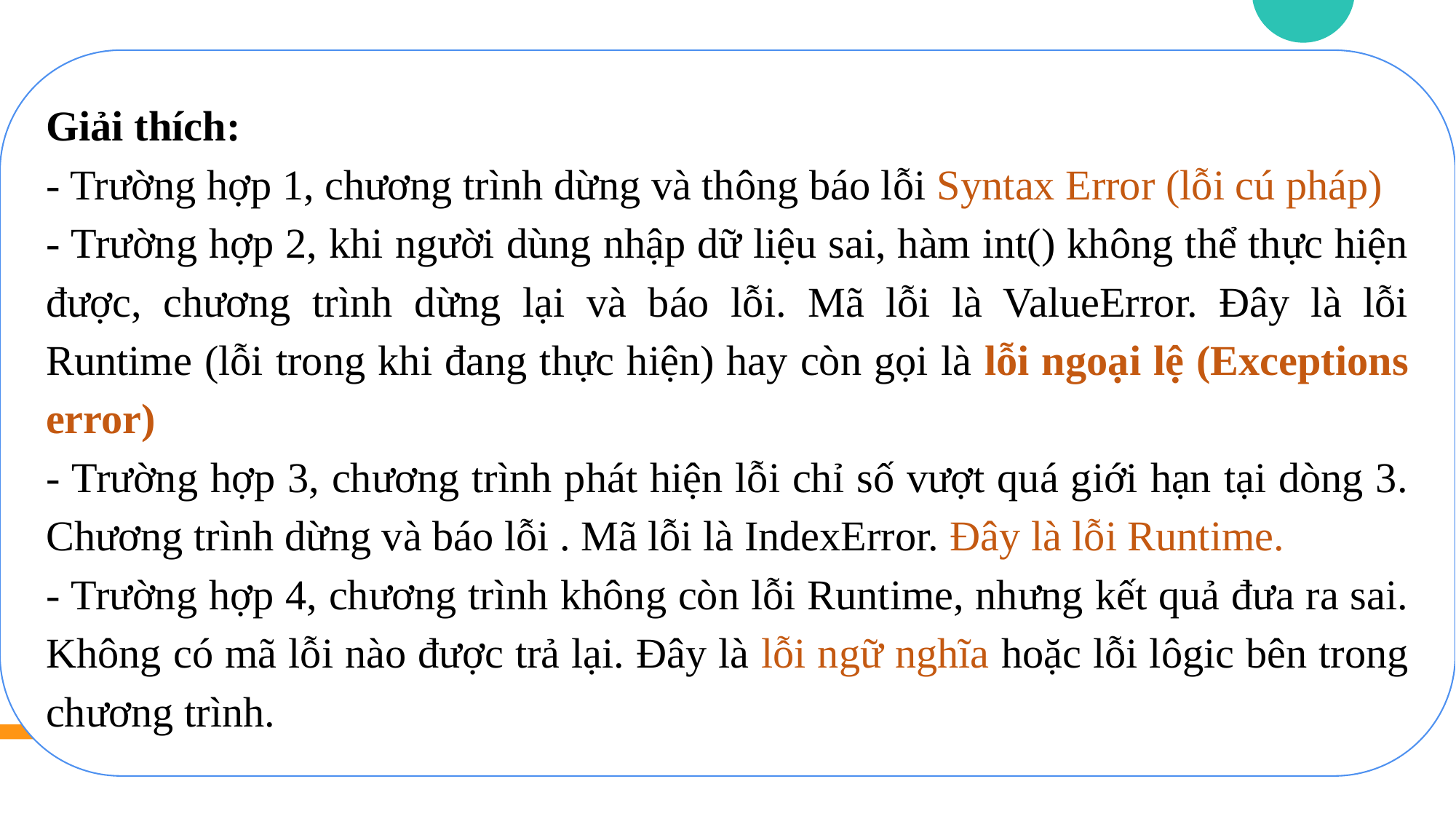

Giải thích:
- Trường hợp 1, chương trình dừng và thông báo lỗi Syntax Error (lỗi cú pháp)
- Trường hợp 2, khi người dùng nhập dữ liệu sai, hàm int() không thể thực hiện được, chương trình dừng lại và báo lỗi. Mã lỗi là ValueError. Đây là lỗi Runtime (lỗi trong khi đang thực hiện) hay còn gọi là lỗi ngoại lệ (Exceptions error)
- Trường hợp 3, chương trình phát hiện lỗi chỉ số vượt quá giới hạn tại dòng 3. Chương trình dừng và báo lỗi . Mã lỗi là IndexError. Đây là lỗi Runtime.
- Trường hợp 4, chương trình không còn lỗi Runtime, nhưng kết quả đưa ra sai. Không có mã lỗi nào được trả lại. Đây là lỗi ngữ nghĩa hoặc lỗi lôgic bên trong chương trình.